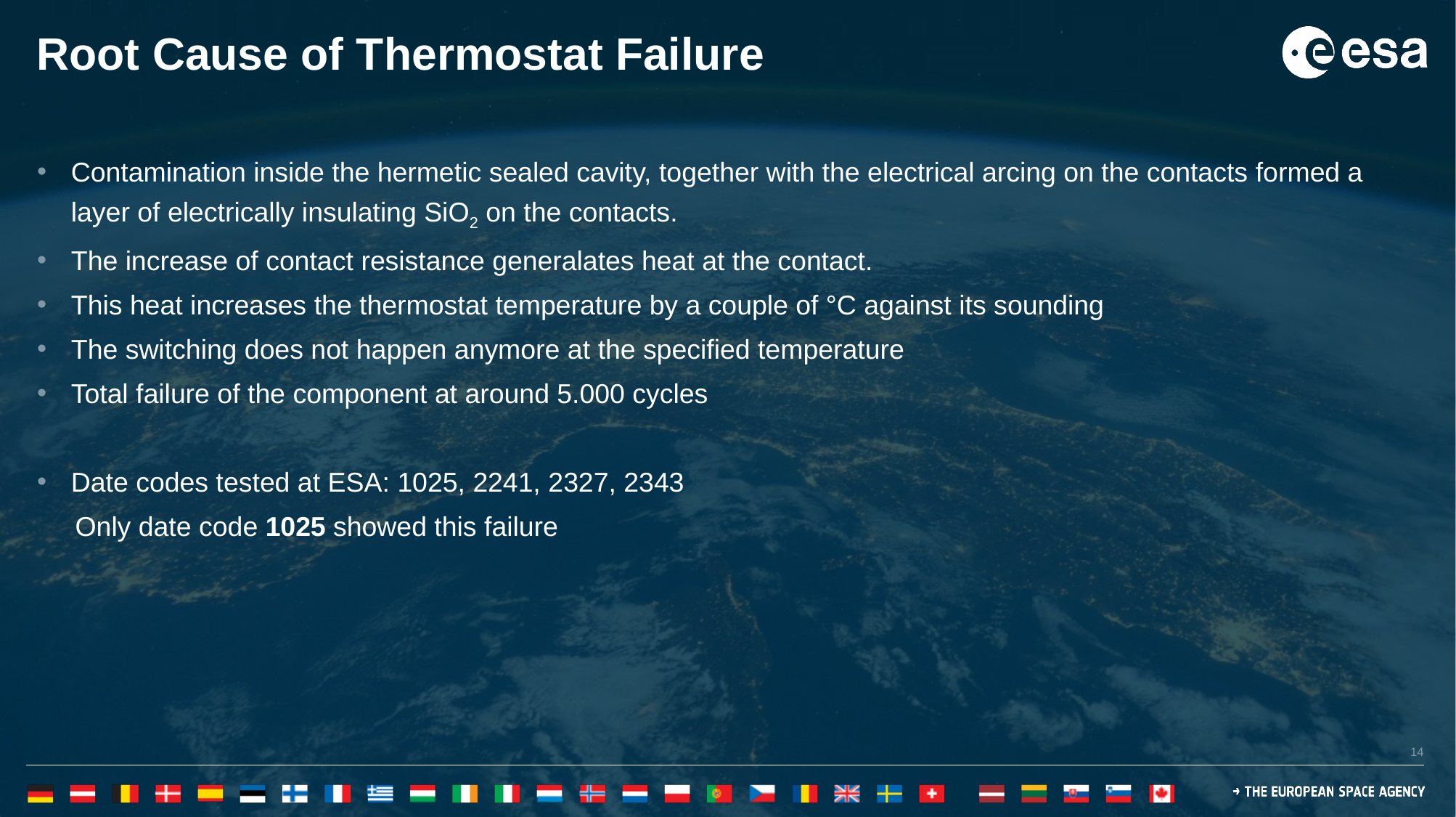

# Root Cause of Thermostat Failure

Contamination inside the hermetic sealed cavity, together with the electrical arcing on the contacts formed a layer of electrically insulating SiO2 on the contacts.
The increase of contact resistance generalates heat at the contact.
This heat increases the thermostat temperature by a couple of °C against its sounding
The switching does not happen anymore at the specified temperature
Total failure of the component at around 5.000 cycles

Date codes tested at ESA: 1025, 2241, 2327, 2343
     Only date code 1025 showed this failure